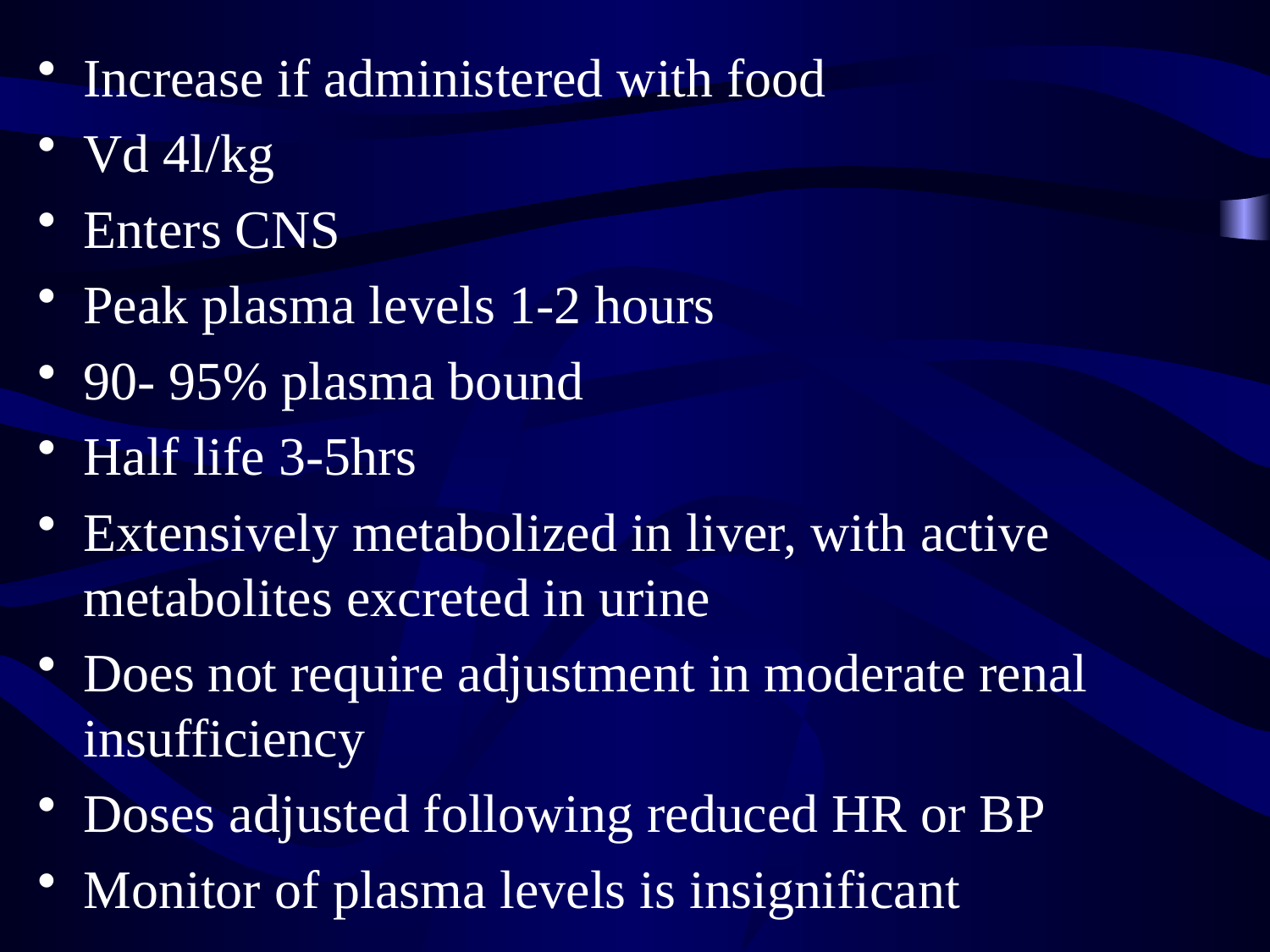

Increase if administered with food
Vd 4l/kg
Enters CNS
Peak plasma levels 1-2 hours
90- 95% plasma bound
Half life 3-5hrs
Extensively metabolized in liver, with active metabolites excreted in urine
Does not require adjustment in moderate renal insufficiency
Doses adjusted following reduced HR or BP
Monitor of plasma levels is insignificant